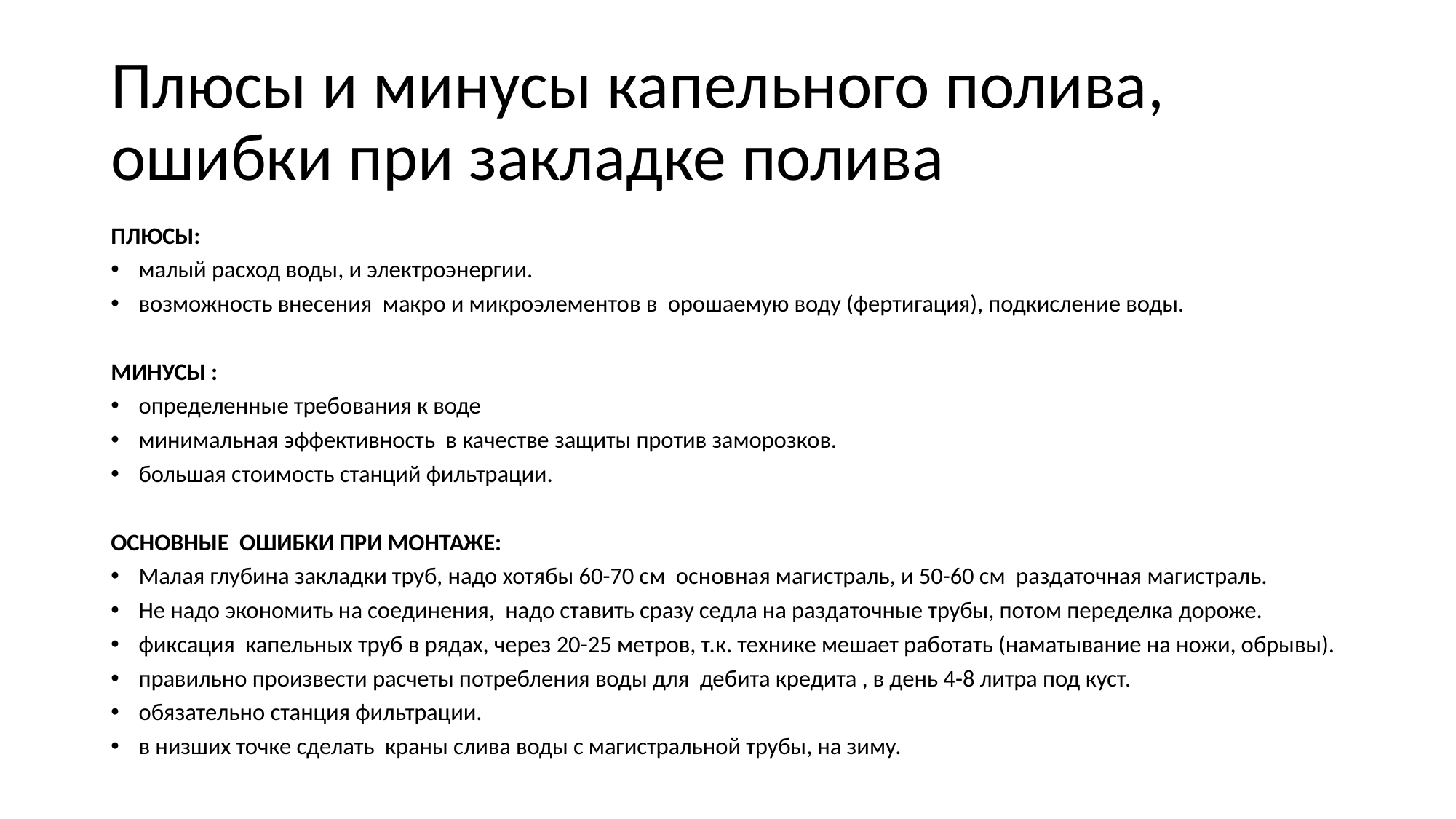

# Плюсы и минусы капельного полива, ошибки при закладке полива
ПЛЮСЫ:
малый расход воды, и электроэнергии.
возможность внесения  макро и микроэлементов в  орошаемую воду (фертигация), подкисление воды.

МИНУСЫ :
определенные требования к воде
минимальная эффективность  в качестве защиты против заморозков.
большая стоимость станций фильтрации.

ОСНОВНЫЕ  ОШИБКИ ПРИ МОНТАЖЕ:
Малая глубина закладки труб, надо хотябы 60-70 см  основная магистраль, и 50-60 см  раздаточная магистраль.
Не надо экономить на соединения,  надо ставить сразу седла на раздаточные трубы, потом переделка дороже.
фиксация  капельных труб в рядах, через 20-25 метров, т.к. технике мешает работать (наматывание на ножи, обрывы).
правильно произвести расчеты потребления воды для  дебита кредита , в день 4-8 литра под куст.
обязательно станция фильтрации.
в низших точке сделать  краны слива воды с магистральной трубы, на зиму.